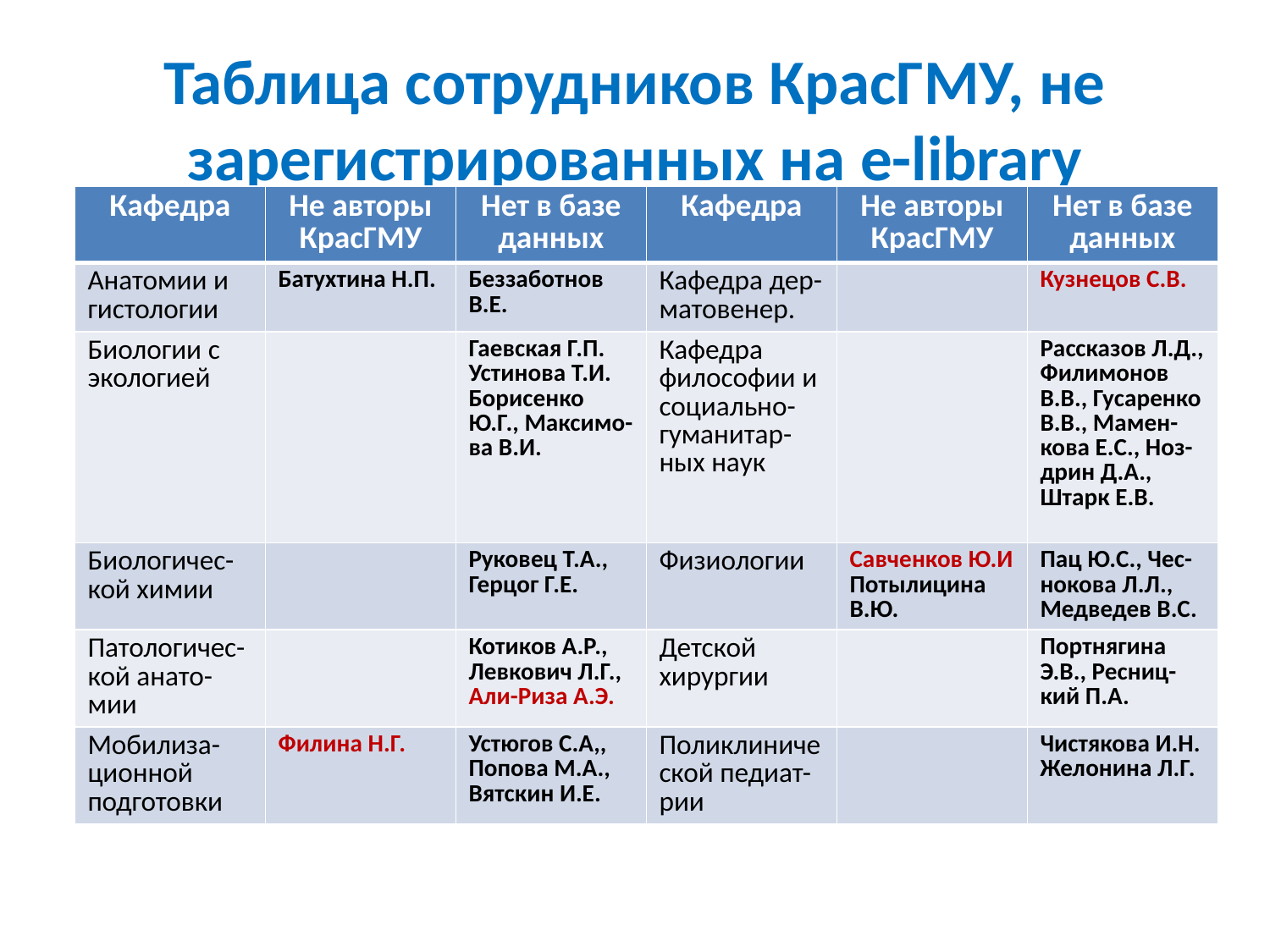

# Таблица сотрудников КрасГМУ, не зарегистрированных на e-library
| Кафедра | Не авторы КрасГМУ | Нет в базе данных | Кафедра | Не авторы КрасГМУ | Нет в базе данных |
| --- | --- | --- | --- | --- | --- |
| Анатомии и гистологии | Батухтина Н.П. | Беззаботнов В.Е. | Кафедра дер-матовенер. |  | Кузнецов С.В. |
| Биологии с экологией |  | Гаевская Г.П. Устинова Т.И. Борисенко Ю.Г., Максимо-ва В.И. | Кафедра философии и социально-гуманитар-ных наук |  | Рассказов Л.Д., Филимонов В.В., Гусаренко В.В., Мамен-кова Е.С., Ноз-дрин Д.А., Штарк Е.В. |
| Биологичес-кой химии |  | Руковец Т.А., Герцог Г.Е. | Физиологии | Савченков Ю.И Потылицина В.Ю. | Пац Ю.С., Чес-нокова Л.Л., Медведев В.С. |
| Патологичес-кой анато-мии |  | Котиков А.Р., Левкович Л.Г., Али-Риза А.Э. | Детской хирургии |  | Портнягина Э.В., Ресниц-кий П.А. |
| Мобилиза-ционной подготовки | Филина Н.Г. | Устюгов С.А,, Попова М.А., Вятскин И.Е. | Поликлинической педиат-рии |  | Чистякова И.Н. Желонина Л.Г. |